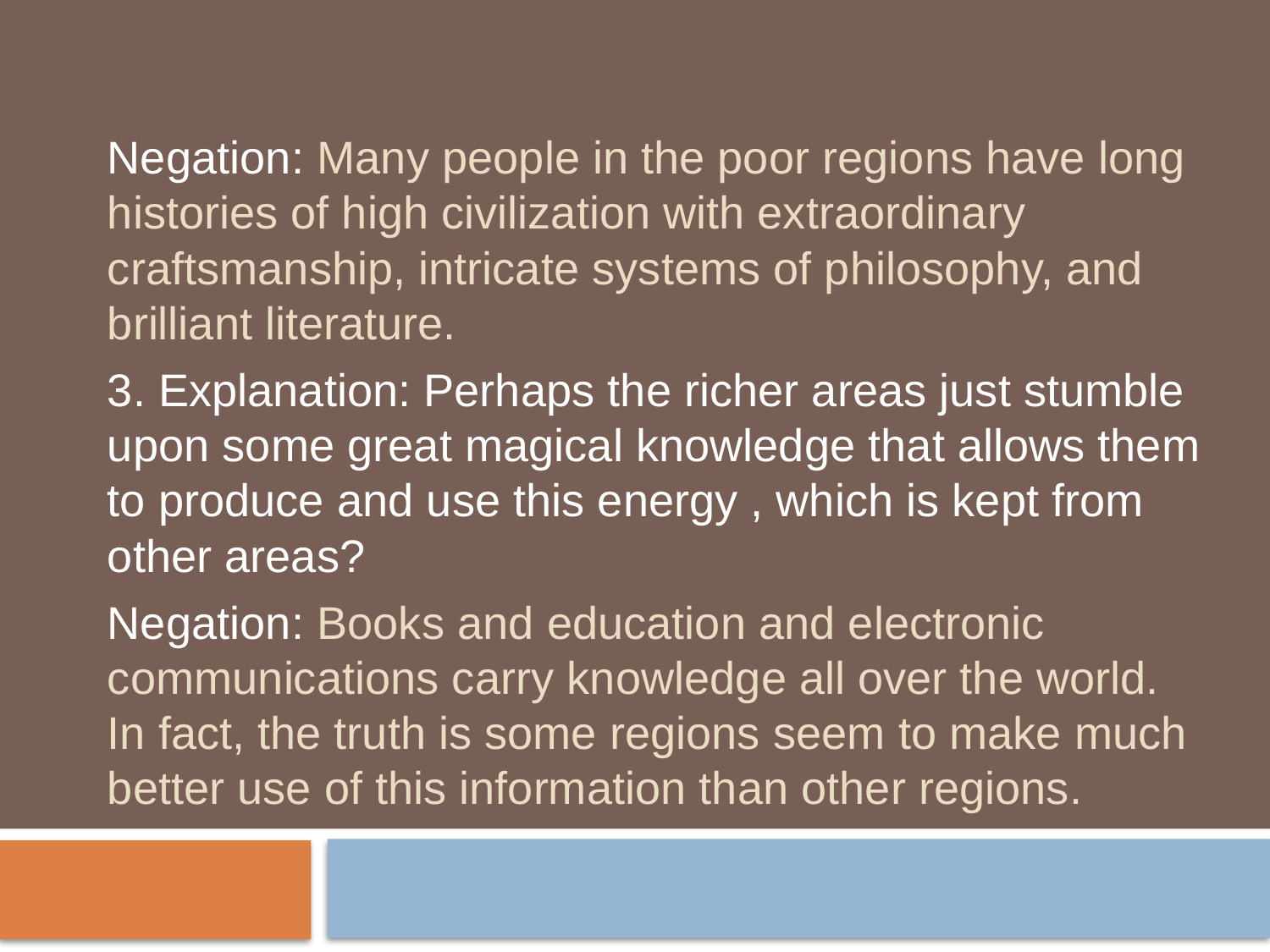

#
Negation: Many people in the poor regions have long histories of high civilization with extraordinary craftsmanship, intricate systems of philosophy, and brilliant literature.
3. Explanation: Perhaps the richer areas just stumble upon some great magical knowledge that allows them to produce and use this energy , which is kept from other areas?
Negation: Books and education and electronic communications carry knowledge all over the world. In fact, the truth is some regions seem to make much better use of this information than other regions.